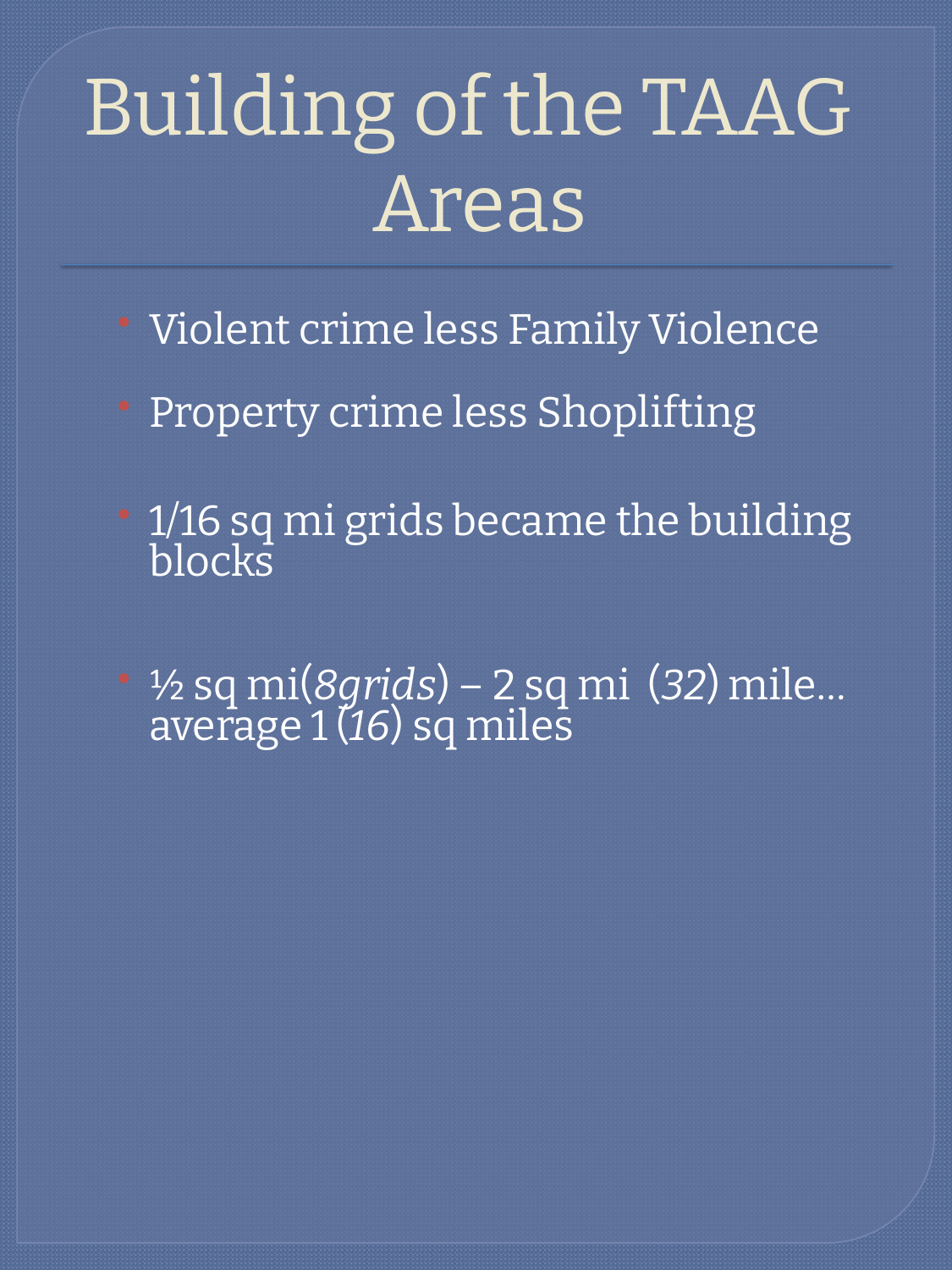

Building of the TAAG  Areas
Violent crime less Family Violence

Property crime less Shoplifting

1/16 sq mi grids became the building blocks

½ sq mi(8grids) – 2 sq mi  (32) mile… average 1 (16) sq miles